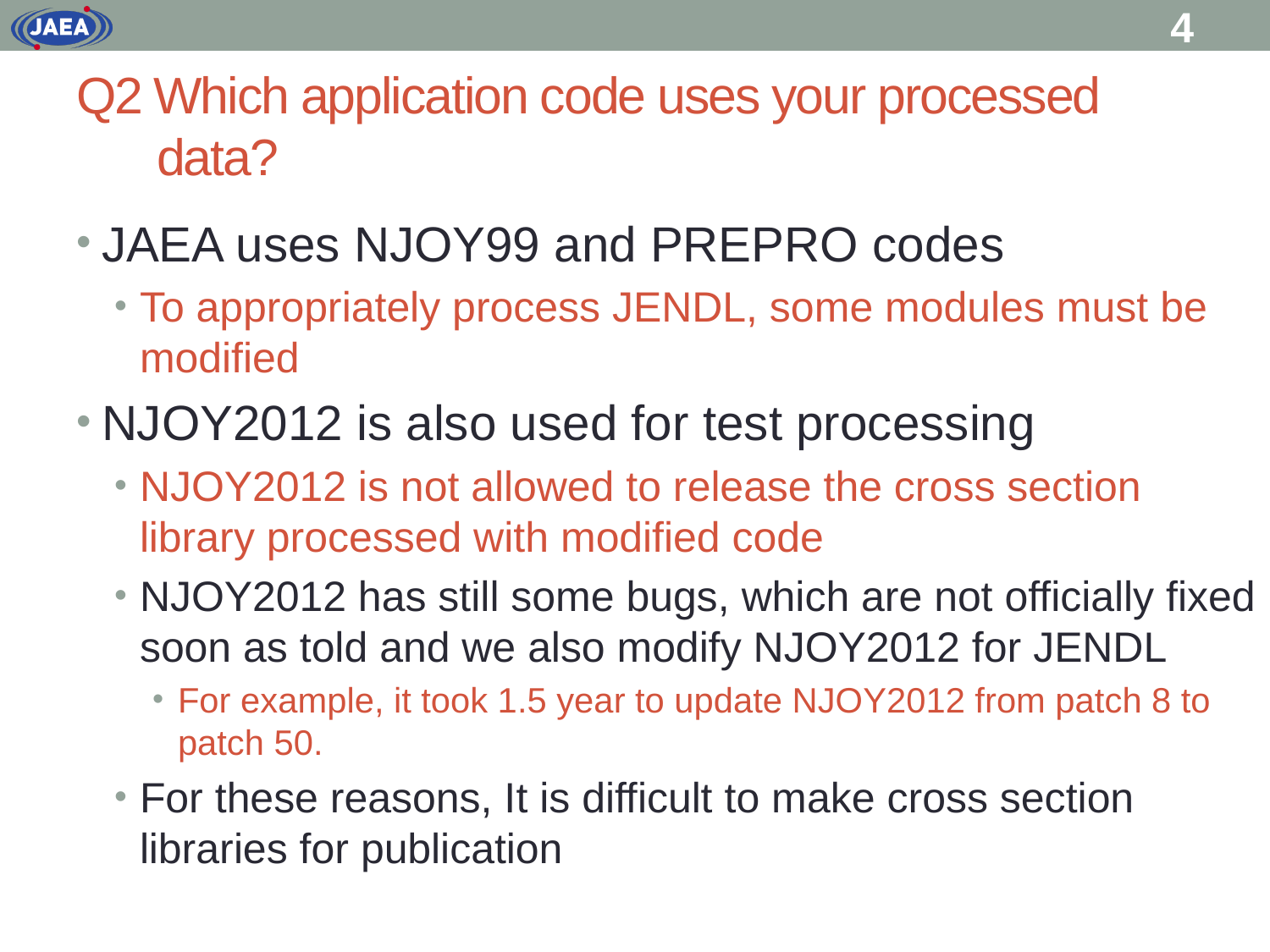

4
# Q2 Which application code uses your processed data?
JAEA uses NJOY99 and PREPRO codes
To appropriately process JENDL, some modules must be modified
NJOY2012 is also used for test processing
NJOY2012 is not allowed to release the cross section library processed with modified code
NJOY2012 has still some bugs, which are not officially fixed soon as told and we also modify NJOY2012 for JENDL
For example, it took 1.5 year to update NJOY2012 from patch 8 to patch 50.
For these reasons, It is difficult to make cross section libraries for publication